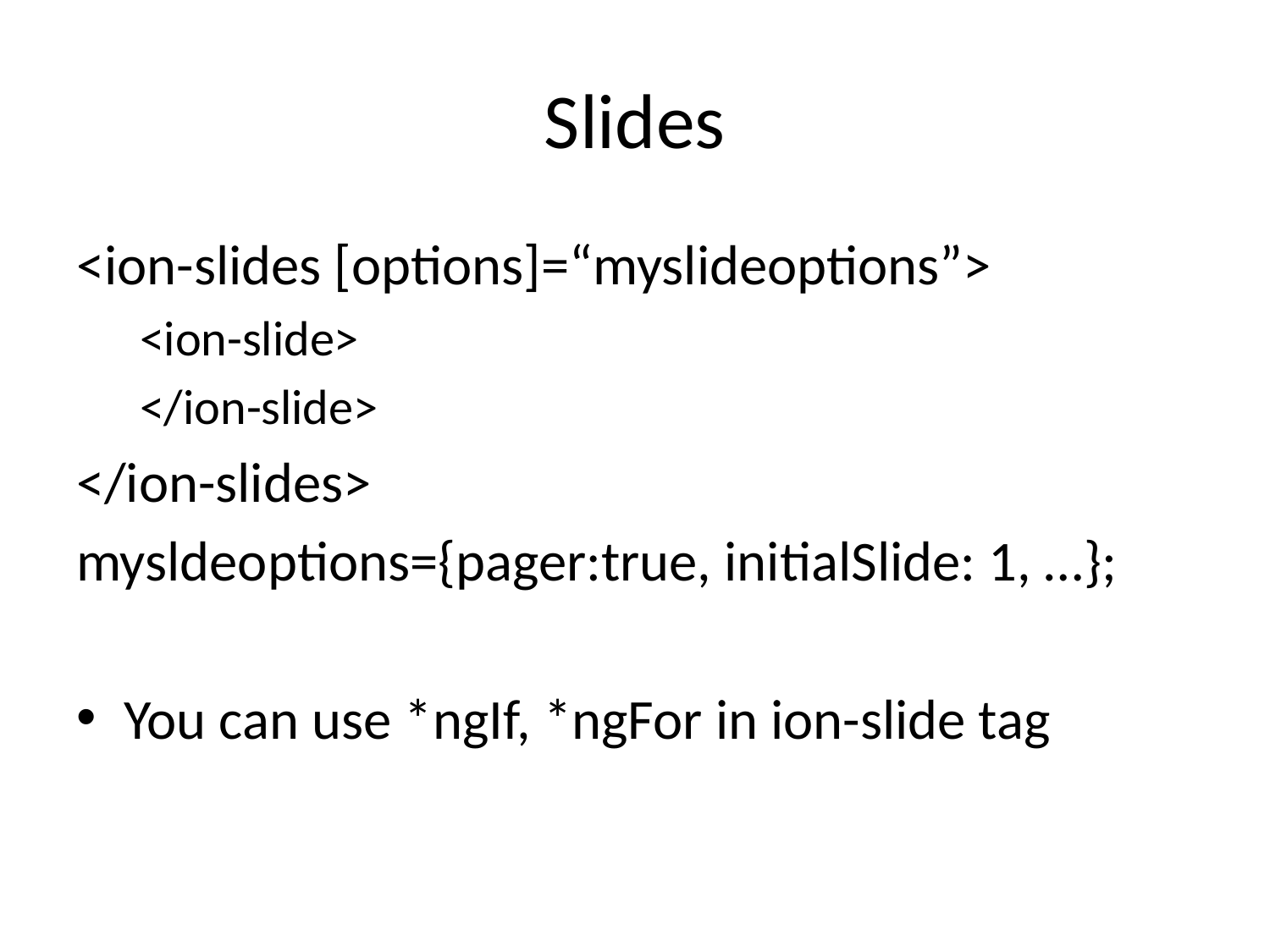

# Slides
<ion-slides [options]=“myslideoptions”>
<ion-slide>
</ion-slide>
</ion-slides>
mysldeoptions={pager:true, initialSlide: 1, …};

You can use *ngIf, *ngFor in ion-slide tag